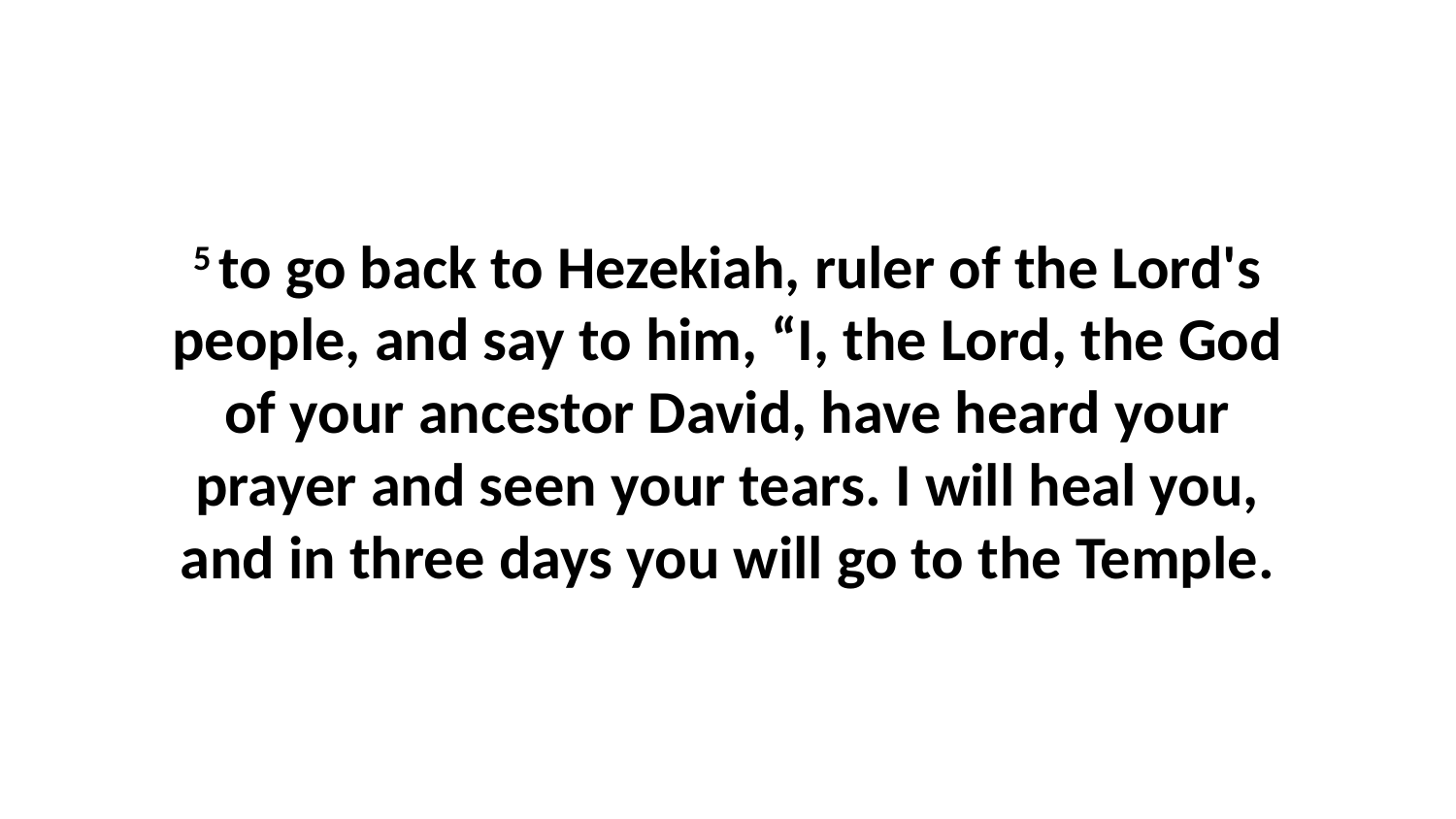

5 to go back to Hezekiah, ruler of the Lord's people, and say to him, “I, the Lord, the God of your ancestor David, have heard your prayer and seen your tears. I will heal you, and in three days you will go to the Temple.